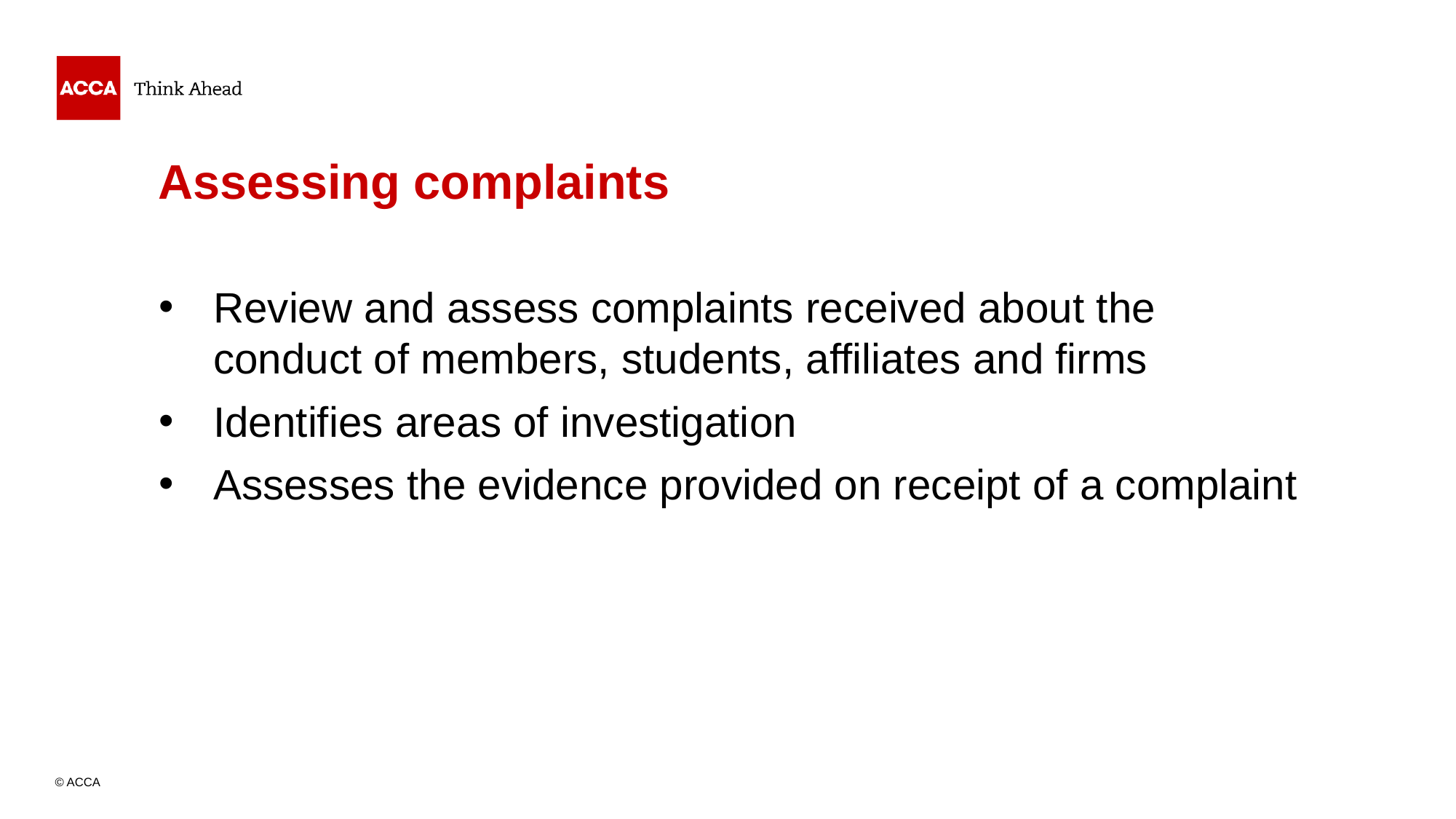

# Assessing complaints
Review and assess complaints received about the conduct of members, students, affiliates and firms
Identifies areas of investigation
Assesses the evidence provided on receipt of a complaint